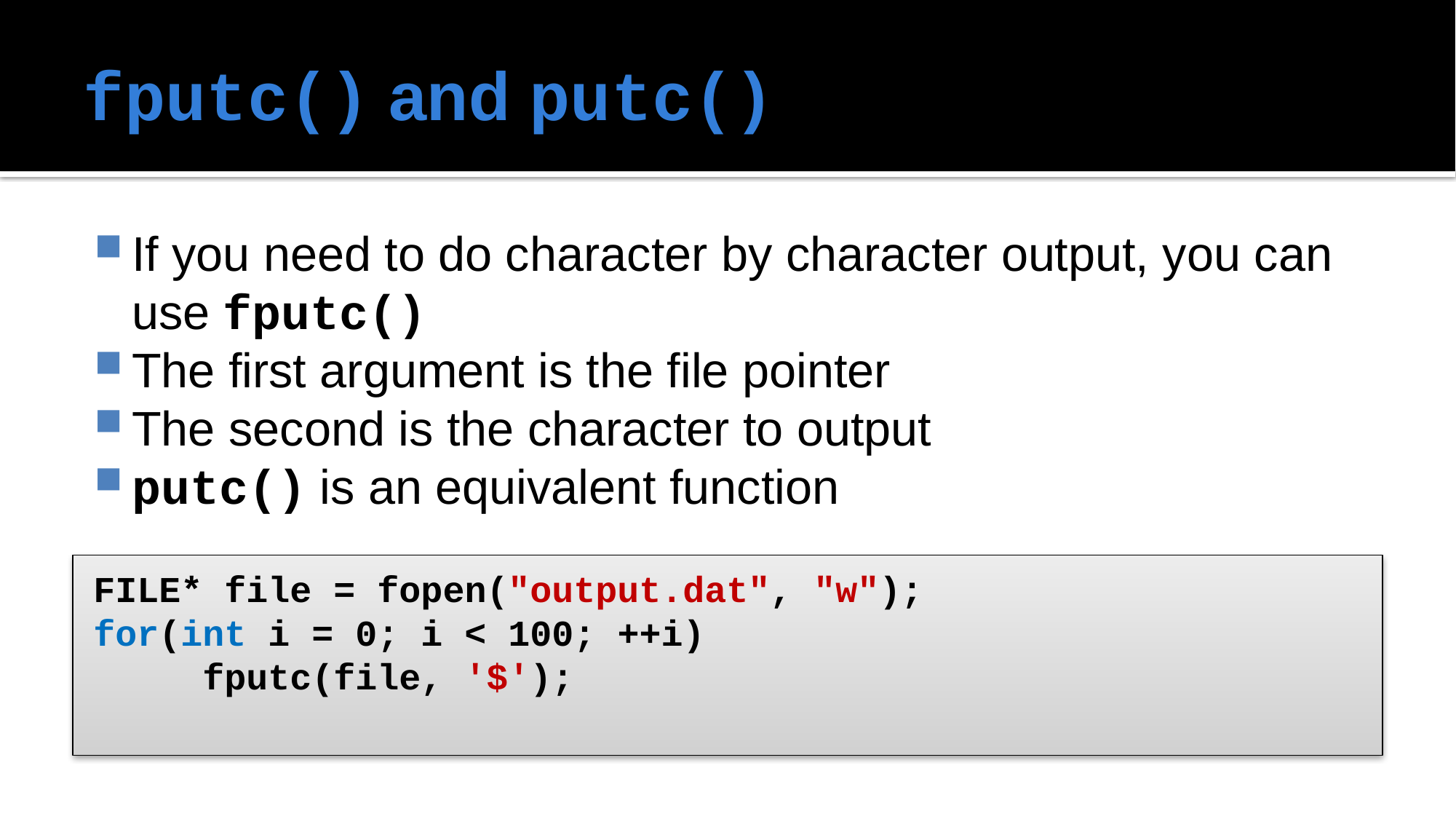

# fputc() and putc()
If you need to do character by character output, you can use fputc()
The first argument is the file pointer
The second is the character to output
putc() is an equivalent function

FILE* file = fopen("output.dat", "w");
for(int i = 0; i < 100; ++i)
	fputc(file, '$');